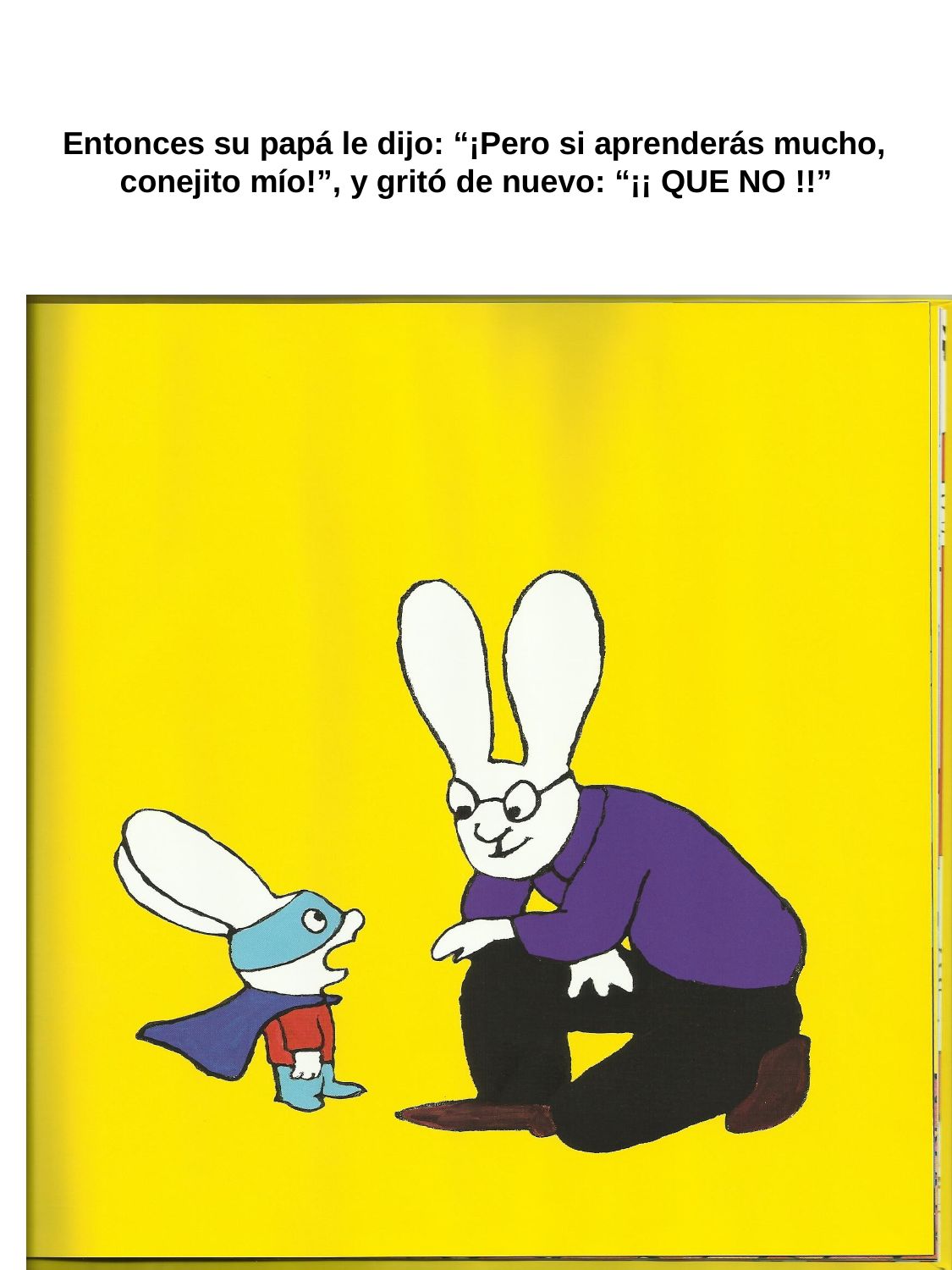

Entonces su papá le dijo: “¡Pero si aprenderás mucho, conejito mío!”, y gritó de nuevo: “¡¡ QUE NO !!”